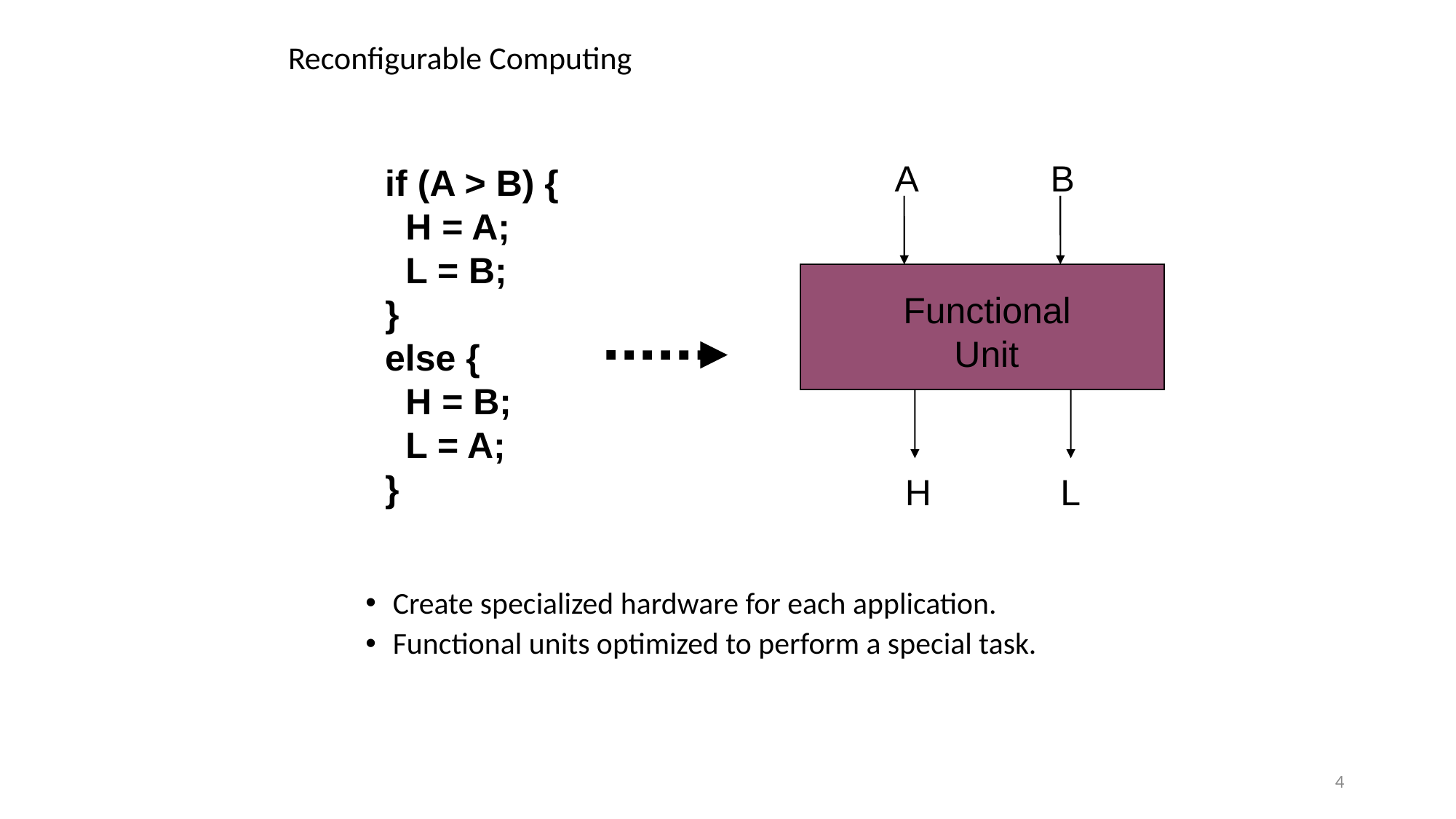

# Reconfigurable Computing
A
 B
if (A > B) {
  H = A;
  L = B;
}
else {
  H = B;
  L = A;
}

Functional
     Unit

H
 L
Create specialized hardware for each application.
Functional units optimized to perform a special task.
4